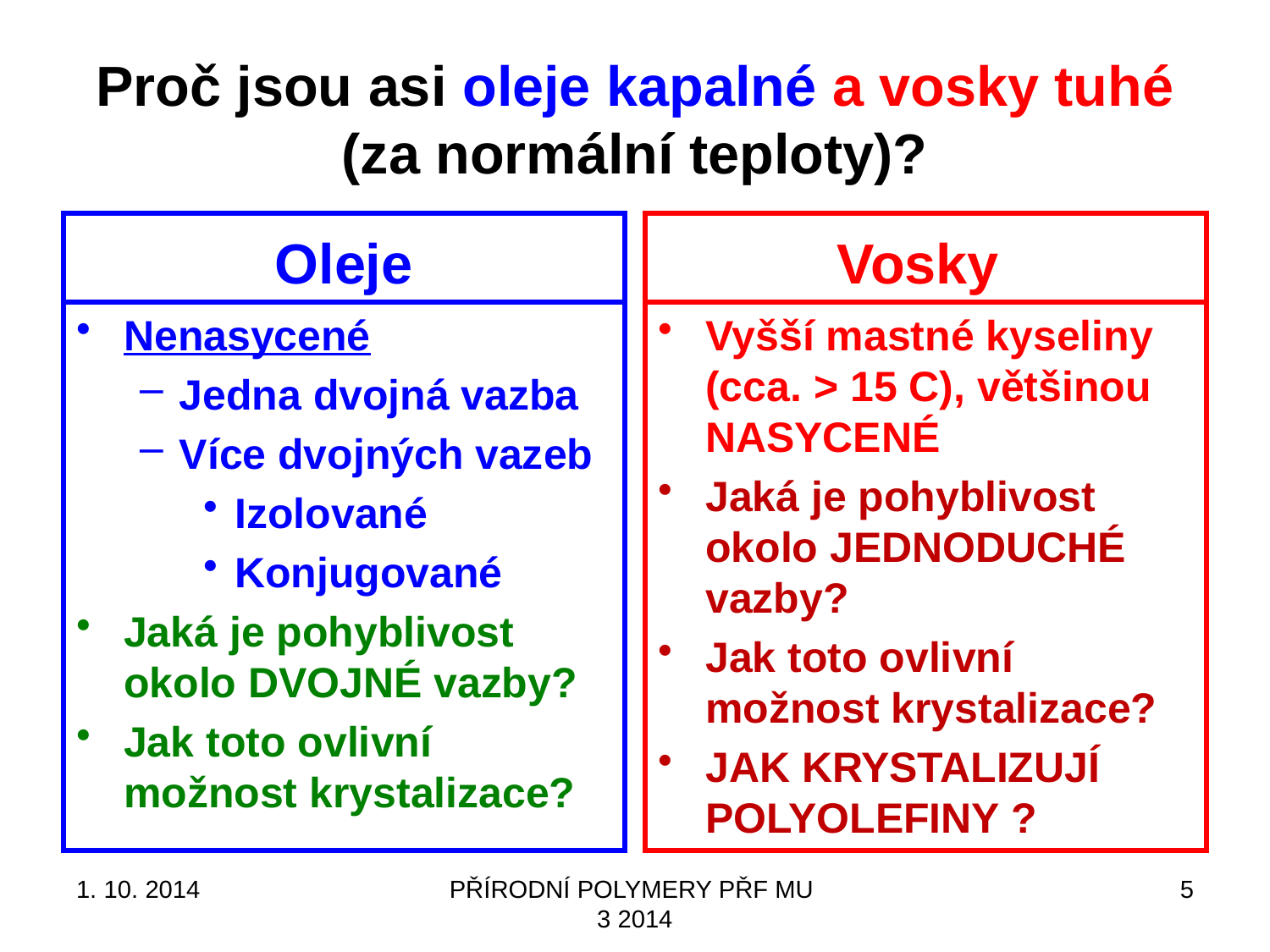

# Proč jsou asi oleje kapalné a vosky tuhé (za normální teploty)?
Oleje
Vosky
Nenasycené
Jedna dvojná vazba
Více dvojných vazeb
Izolované
Konjugované
Jaká je pohyblivost okolo DVOJNÉ vazby?
Jak toto ovlivní možnost krystalizace?
Vyšší mastné kyseliny (cca. > 15 C), většinou NASYCENÉ
Jaká je pohyblivost okolo JEDNODUCHÉ vazby?
Jak toto ovlivní možnost krystalizace?
JAK KRYSTALIZUJÍ POLYOLEFINY ?

1. 10. 2014
PŘÍRODNÍ POLYMERY PŘF MU  3 2014
5